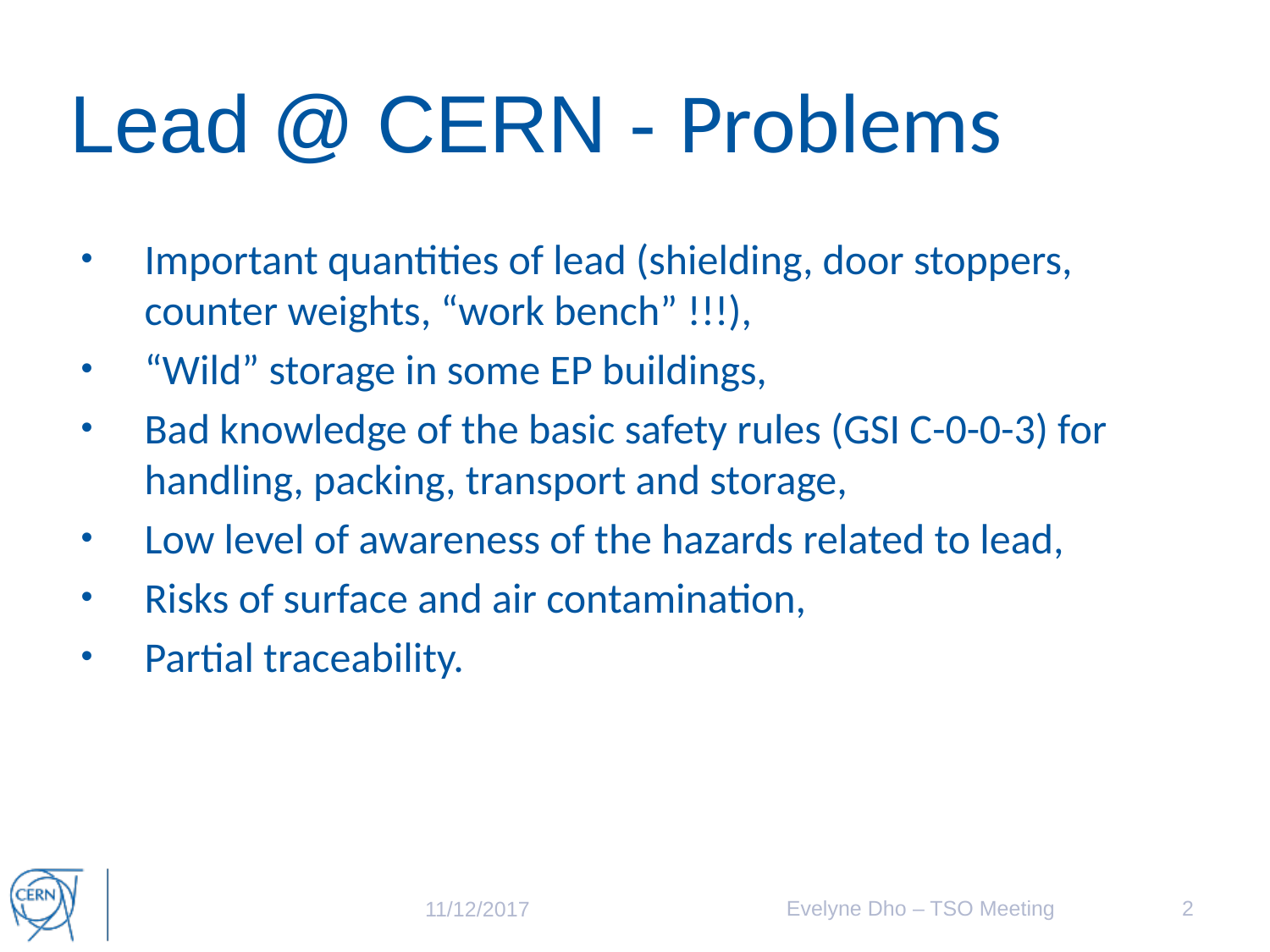

# Lead @ CERN - Problems
Important quantities of lead (shielding, door stoppers, counter weights, “work bench” !!!),
“Wild” storage in some EP buildings,
Bad knowledge of the basic safety rules (GSI C-0-0-3) for handling, packing, transport and storage,
Low level of awareness of the hazards related to lead,
Risks of surface and air contamination,
Partial traceability.

Evelyne Dho – TSO Meeting
2

11/12/2017